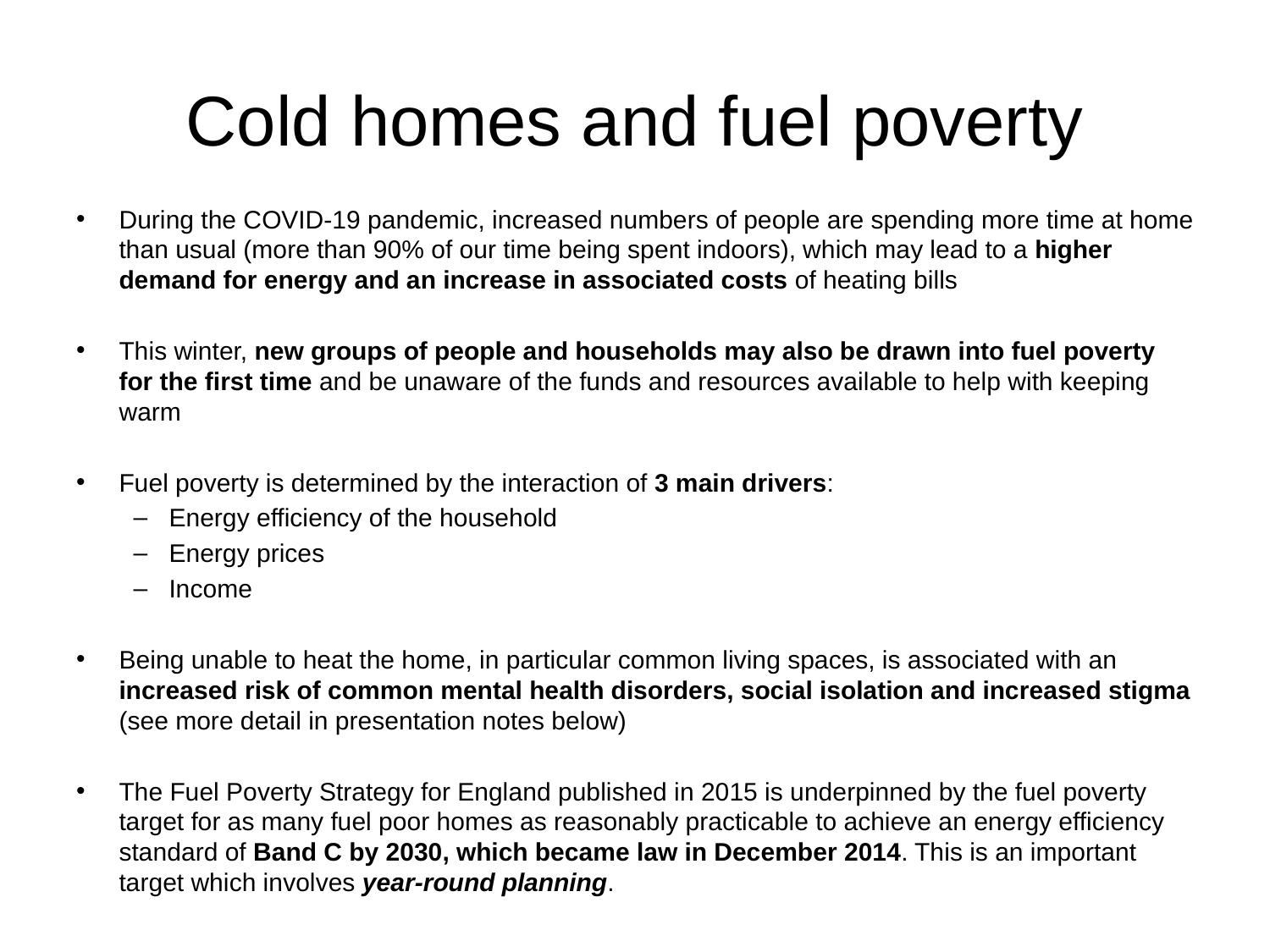

# Cold homes and fuel poverty
During the COVID-19 pandemic, increased numbers of people are spending more time at home than usual (more than 90% of our time being spent indoors), which may lead to a higher demand for energy and an increase in associated costs of heating bills

This winter, new groups of people and households may also be drawn into fuel poverty for the first time and be unaware of the funds and resources available to help with keeping warm

Fuel poverty is determined by the interaction of 3 main drivers:
Energy efficiency of the household
Energy prices
Income

Being unable to heat the home, in particular common living spaces, is associated with an increased risk of common mental health disorders, social isolation and increased stigma (see more detail in presentation notes below)

The Fuel Poverty Strategy for England published in 2015 is underpinned by the fuel poverty target for as many fuel poor homes as reasonably practicable to achieve an energy efficiency standard of Band C by 2030, which became law in December 2014. This is an important target which involves year-round planning.